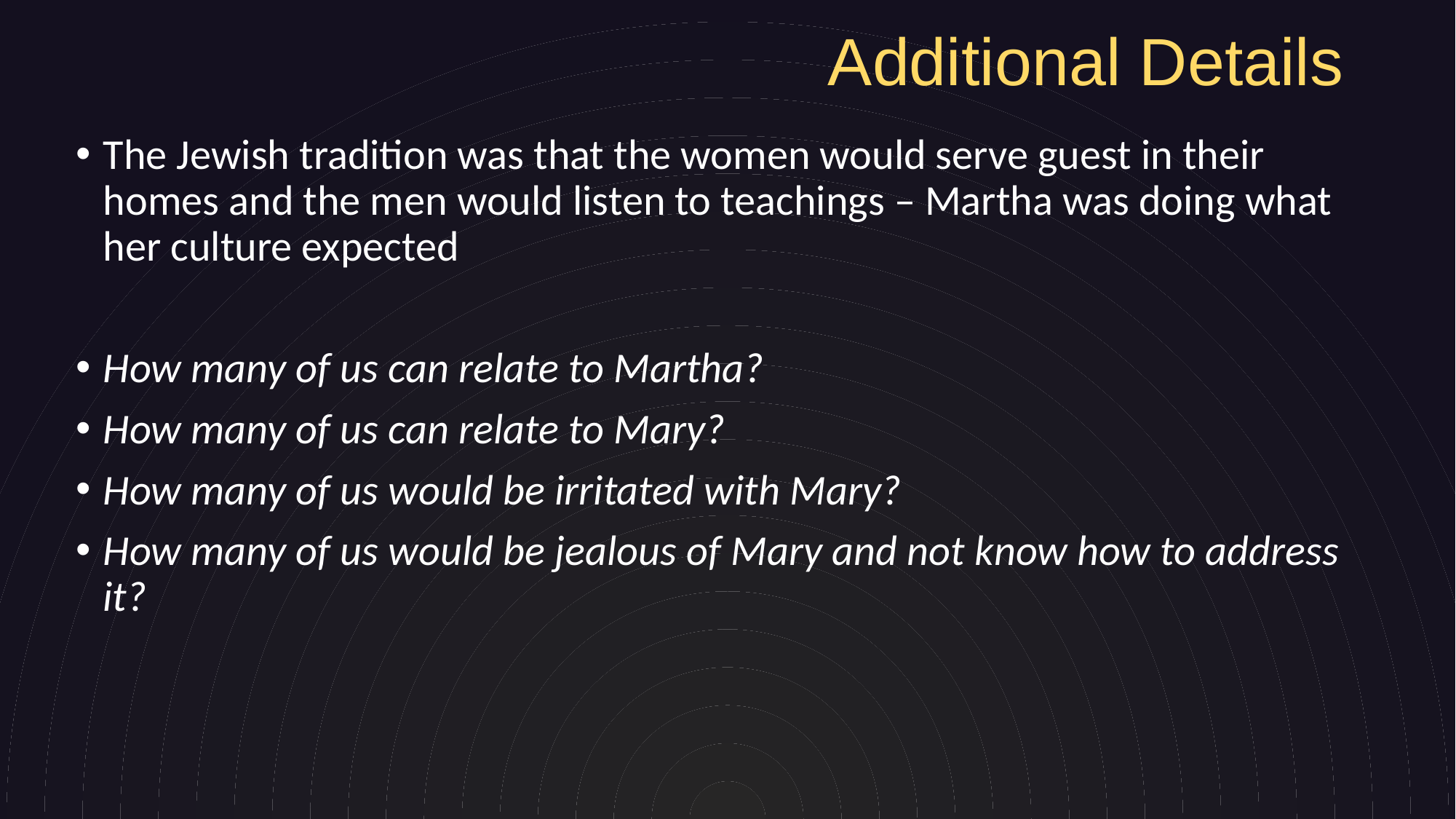

# Additional Details
The Jewish tradition was that the women would serve guest in their homes and the men would listen to teachings – Martha was doing what her culture expected

How many of us can relate to Martha?
How many of us can relate to Mary?
How many of us would be irritated with Mary?
How many of us would be jealous of Mary and not know how to address it?